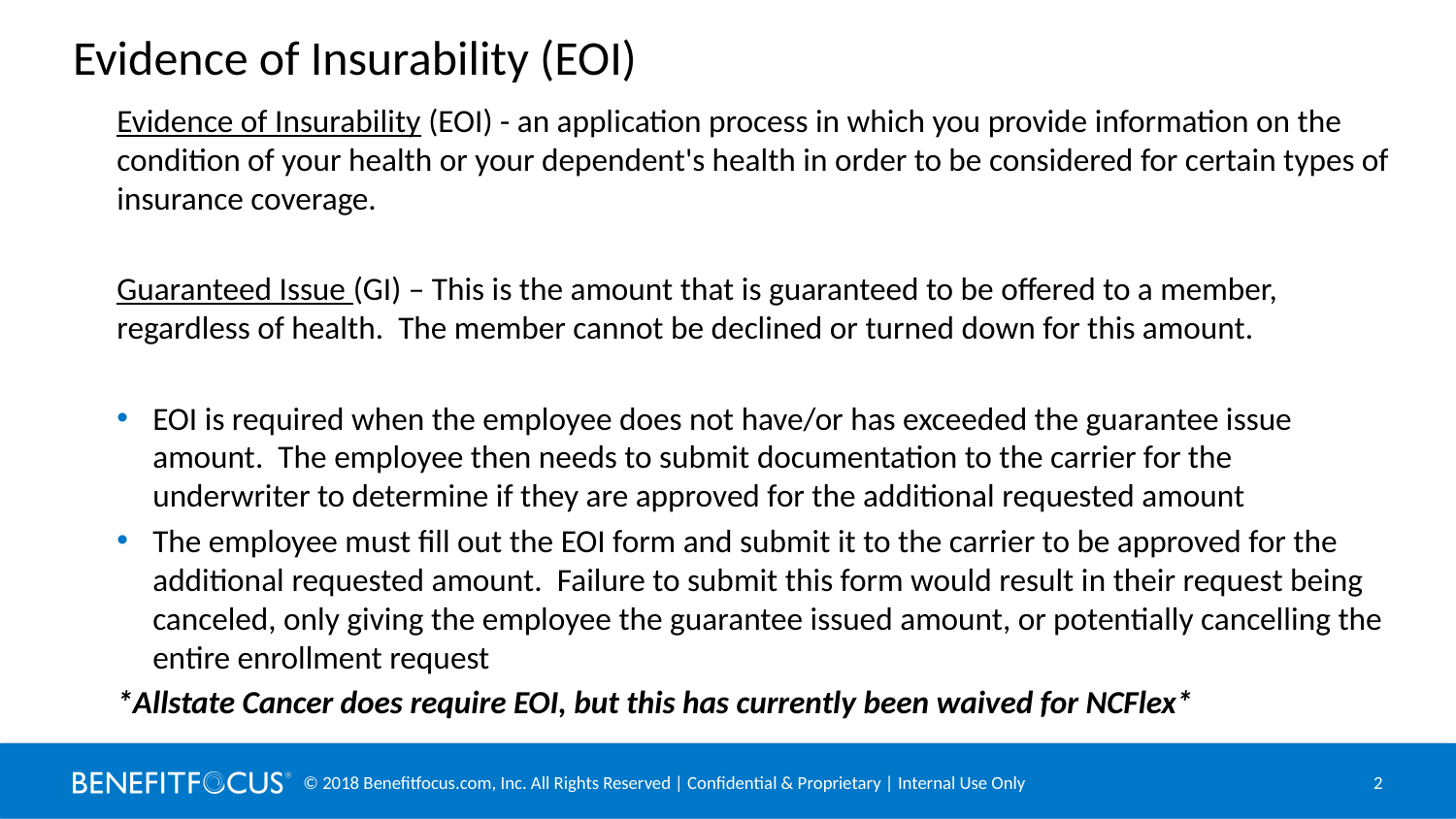

# Evidence of Insurability (EOI)
Evidence of Insurability (EOI) - an application process in which you provide information on the condition of your health or your dependent's health in order to be considered for certain types of insurance coverage.

Guaranteed Issue (GI) – This is the amount that is guaranteed to be offered to a member, regardless of health.  The member cannot be declined or turned down for this amount.

EOI is required when the employee does not have/or has exceeded the guarantee issue amount.  The employee then needs to submit documentation to the carrier for the underwriter to determine if they are approved for the additional requested amount
The employee must fill out the EOI form and submit it to the carrier to be approved for the additional requested amount.  Failure to submit this form would result in their request being canceled, only giving the employee the guarantee issued amount, or potentially cancelling the entire enrollment request
*Allstate Cancer does require EOI, but this has currently been waived for NCFlex*